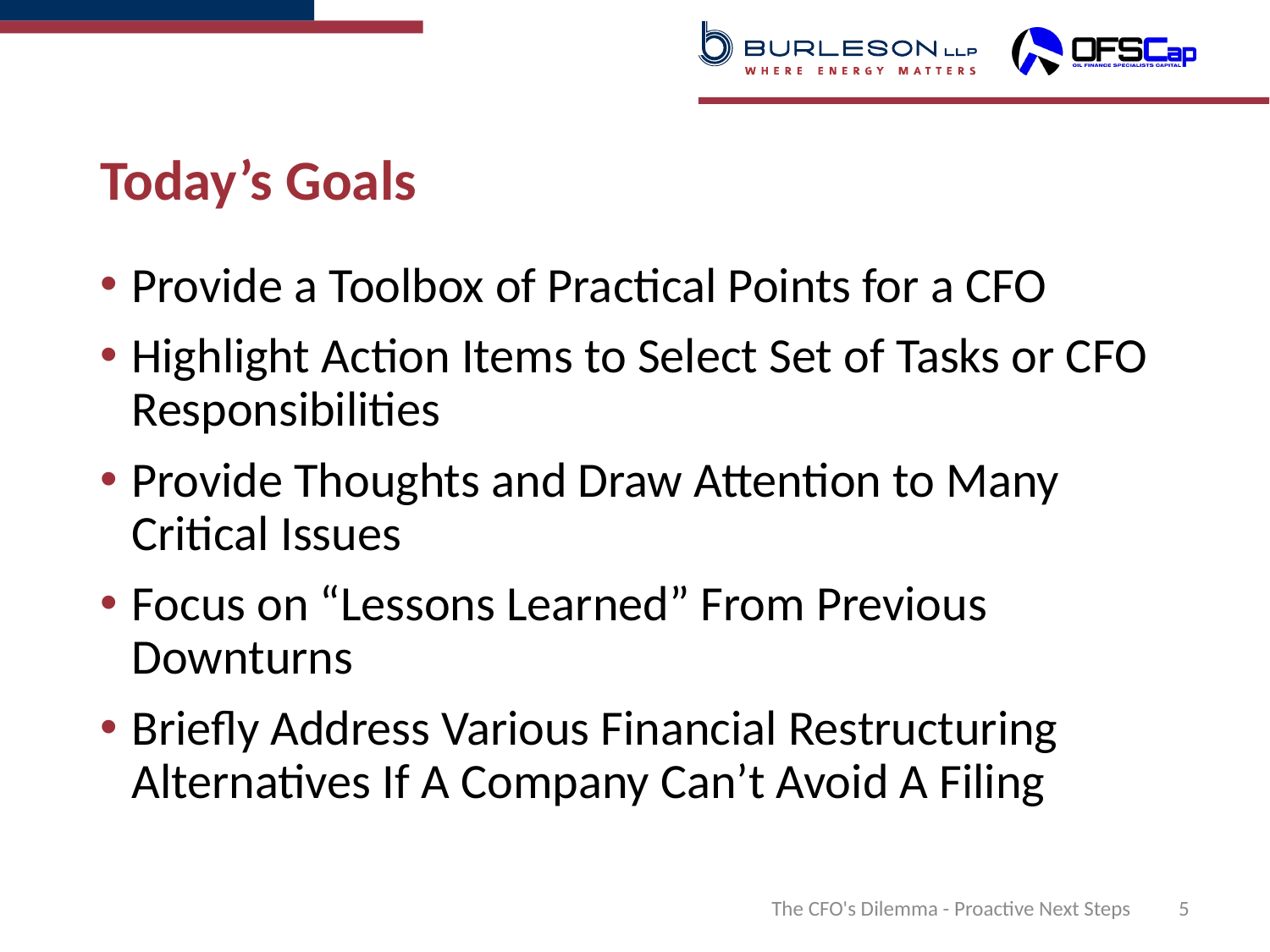

# Today’s Goals
Provide a Toolbox of Practical Points for a CFO
Highlight Action Items to Select Set of Tasks or CFO Responsibilities
Provide Thoughts and Draw Attention to Many Critical Issues
Focus on “Lessons Learned” From Previous Downturns
Briefly Address Various Financial Restructuring Alternatives If A Company Can’t Avoid A Filing
The CFO's Dilemma - Proactive Next Steps
5